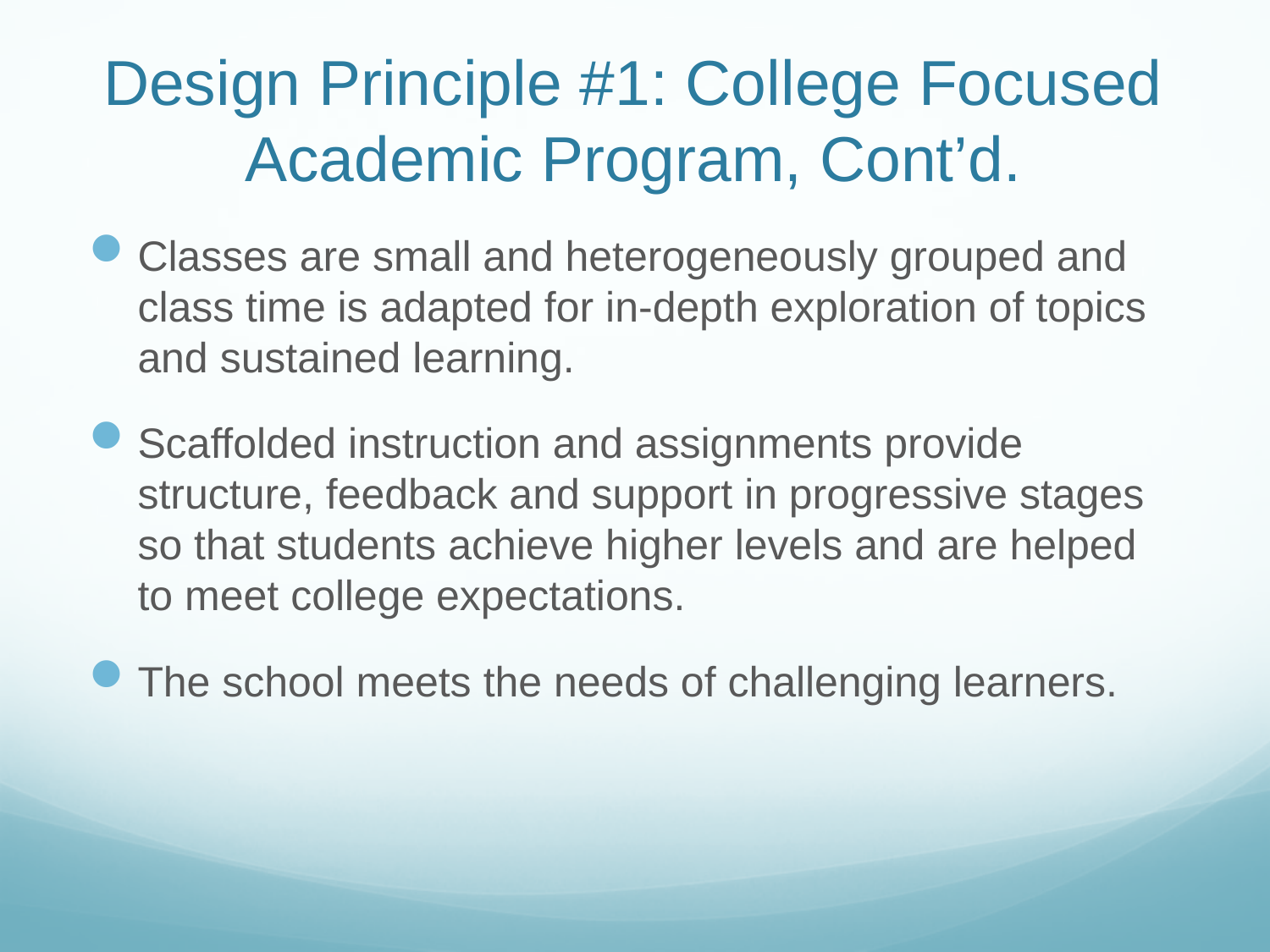

# Design Principle #1: College Focused Academic Program, Cont’d.
Classes are small and heterogeneously grouped and class time is adapted for in-depth exploration of topics and sustained learning.
Scaffolded instruction and assignments provide structure, feedback and support in progressive stages so that students achieve higher levels and are helped to meet college expectations.
The school meets the needs of challenging learners.